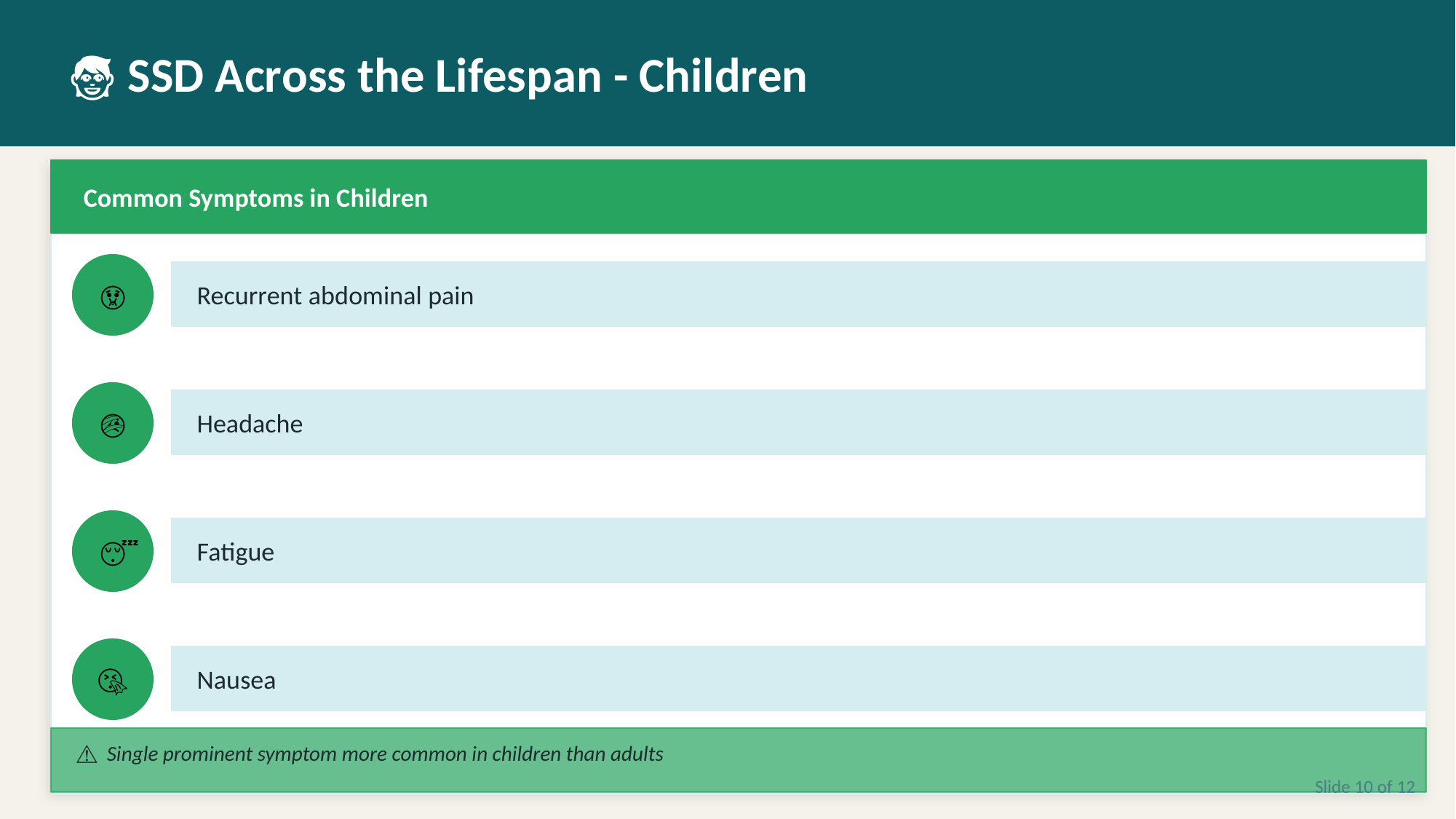

🧒 SSD Across the Lifespan - Children

Common Symptoms in Children

🤢

Recurrent abdominal pain

🤕

Headache

😴

Fatigue

🤧

Nausea

⚠️  Single prominent symptom more common in children than adults
Slide 10 of 12